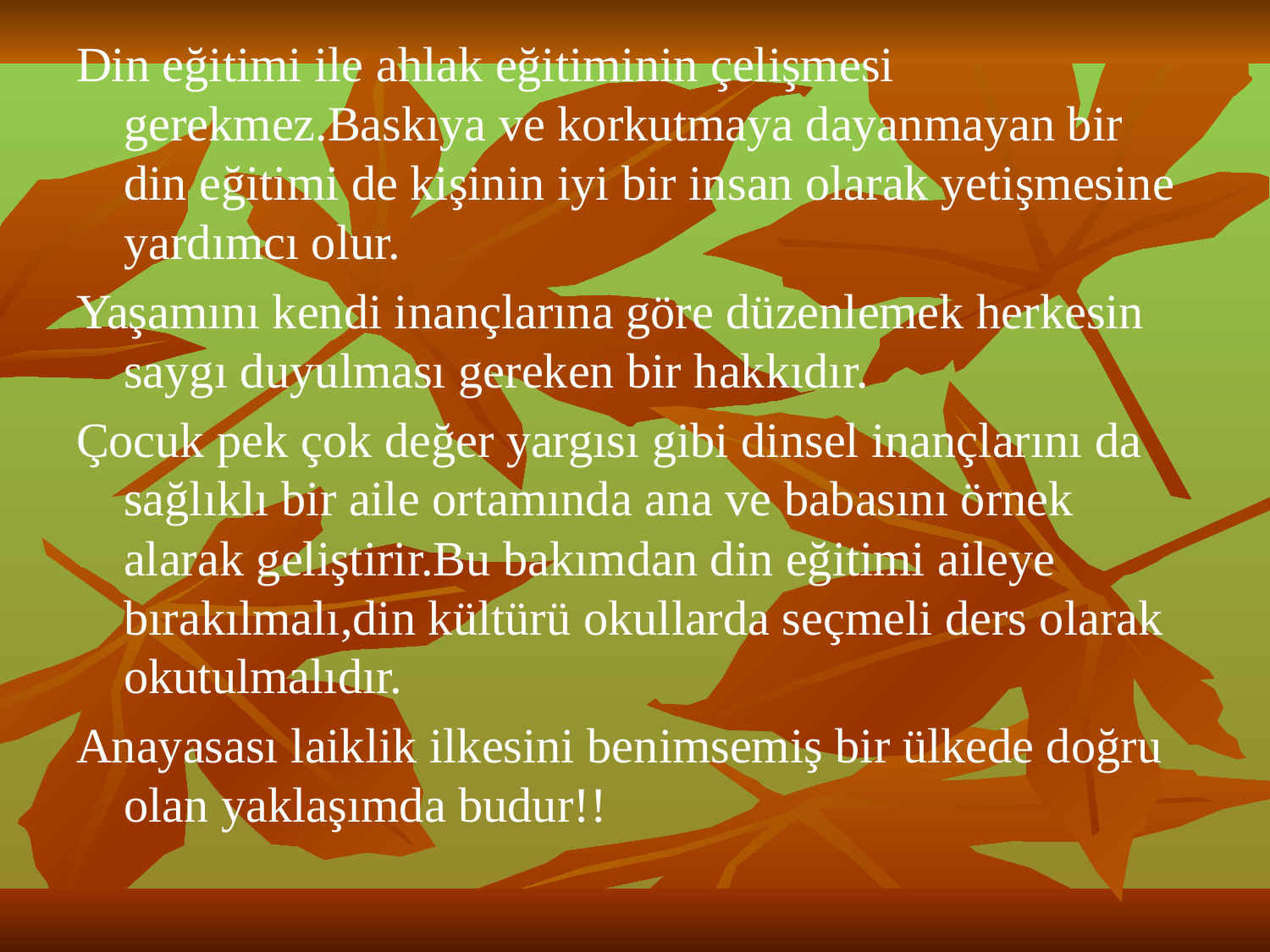

Din eğitimi ile ahlak eğitiminin çelişmesi gerekmez.Baskıya ve korkutmaya dayanmayan bir din eğitimi de kişinin iyi bir insan olarak yetişmesine yardımcı olur.
Yaşamını kendi inançlarına göre düzenlemek herkesin saygı duyulması gereken bir hakkıdır.
Çocuk pek çok değer yargısı gibi dinsel inançlarını da sağlıklı bir aile ortamında ana ve babasını örnek alarak geliştirir.Bu bakımdan din eğitimi aileye bırakılmalı,din kültürü okullarda seçmeli ders olarak okutulmalıdır.
Anayasası laiklik ilkesini benimsemiş bir ülkede doğru olan yaklaşımda budur!!